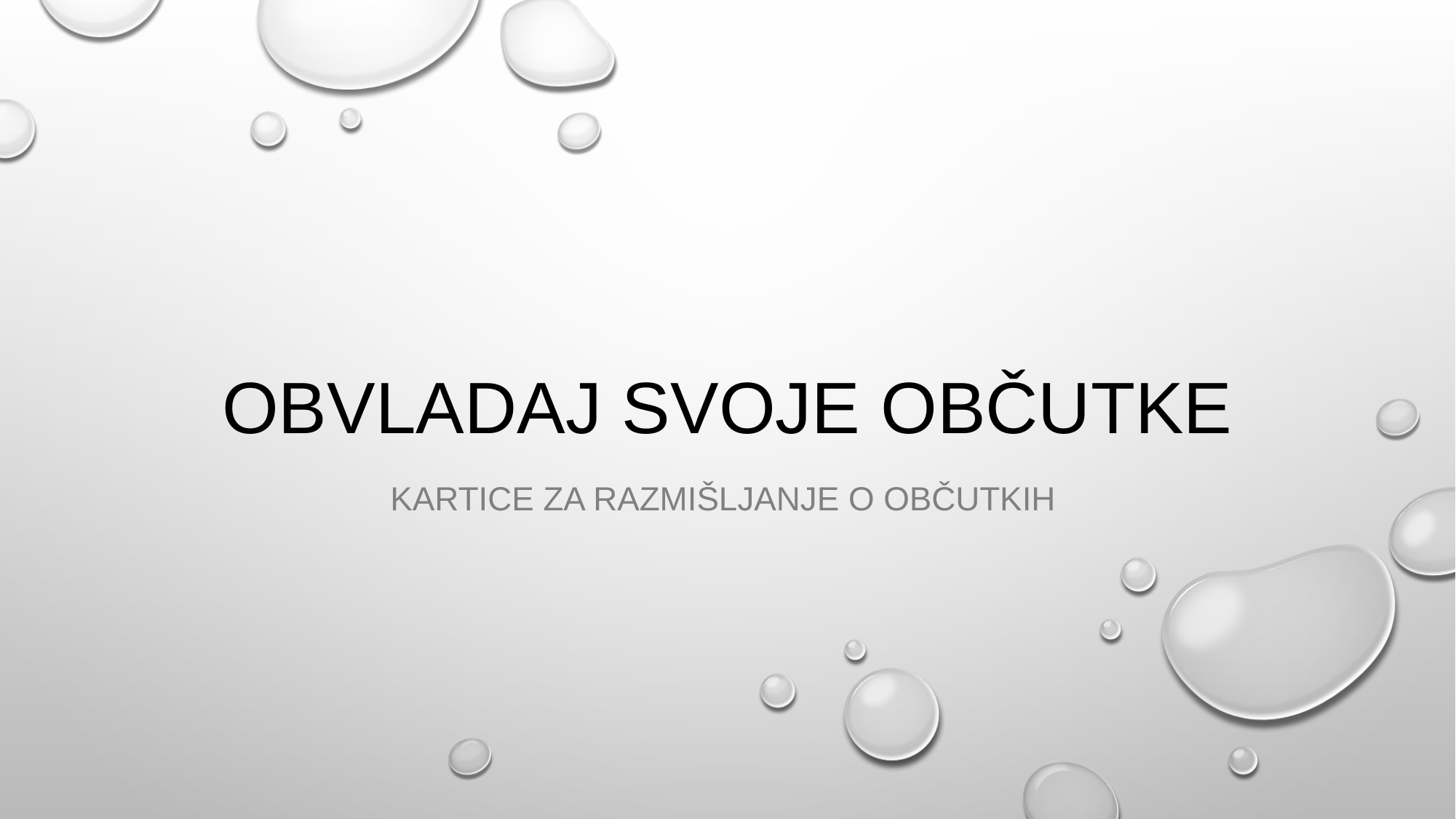

# Obvladaj Svoje občutke
Kartice za razmišljanje o občutkih